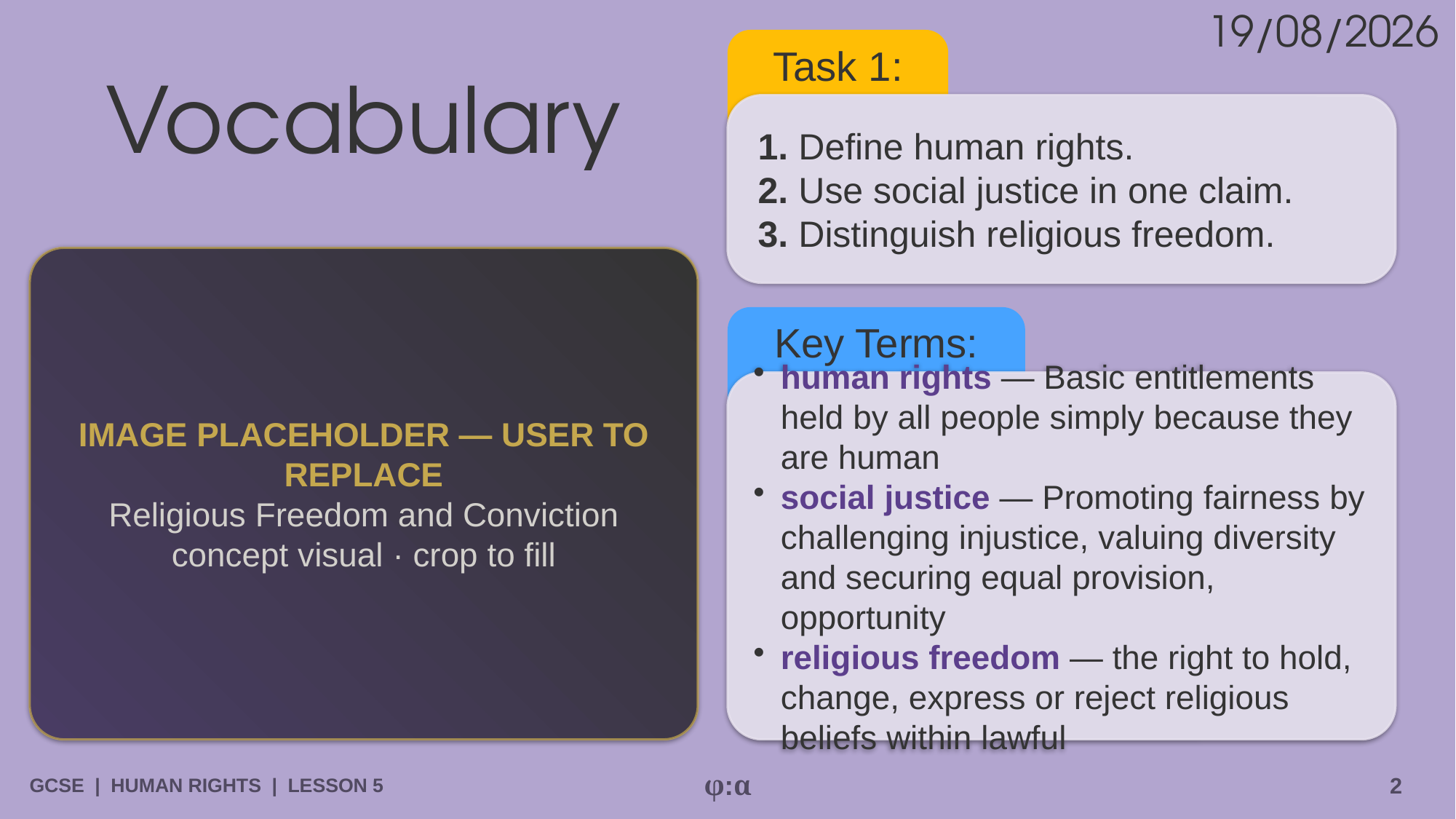

19/08/2026
# Vocabulary
Task 1:
1. Define human rights.
2. Use social justice in one claim.
3. Distinguish religious freedom.
IMAGE PLACEHOLDER — USER TO REPLACE
Religious Freedom and Conviction concept visual · crop to fill
Key Terms:
​human rights — Basic entitlements held by all people simply because they are human
​social justice — Promoting fairness by challenging injustice, valuing diversity and securing equal provision, opportunity
​religious freedom — the right to hold, change, express or reject religious beliefs within lawful
GCSE  |  HUMAN RIGHTS  |  LESSON 5
φ:α
2